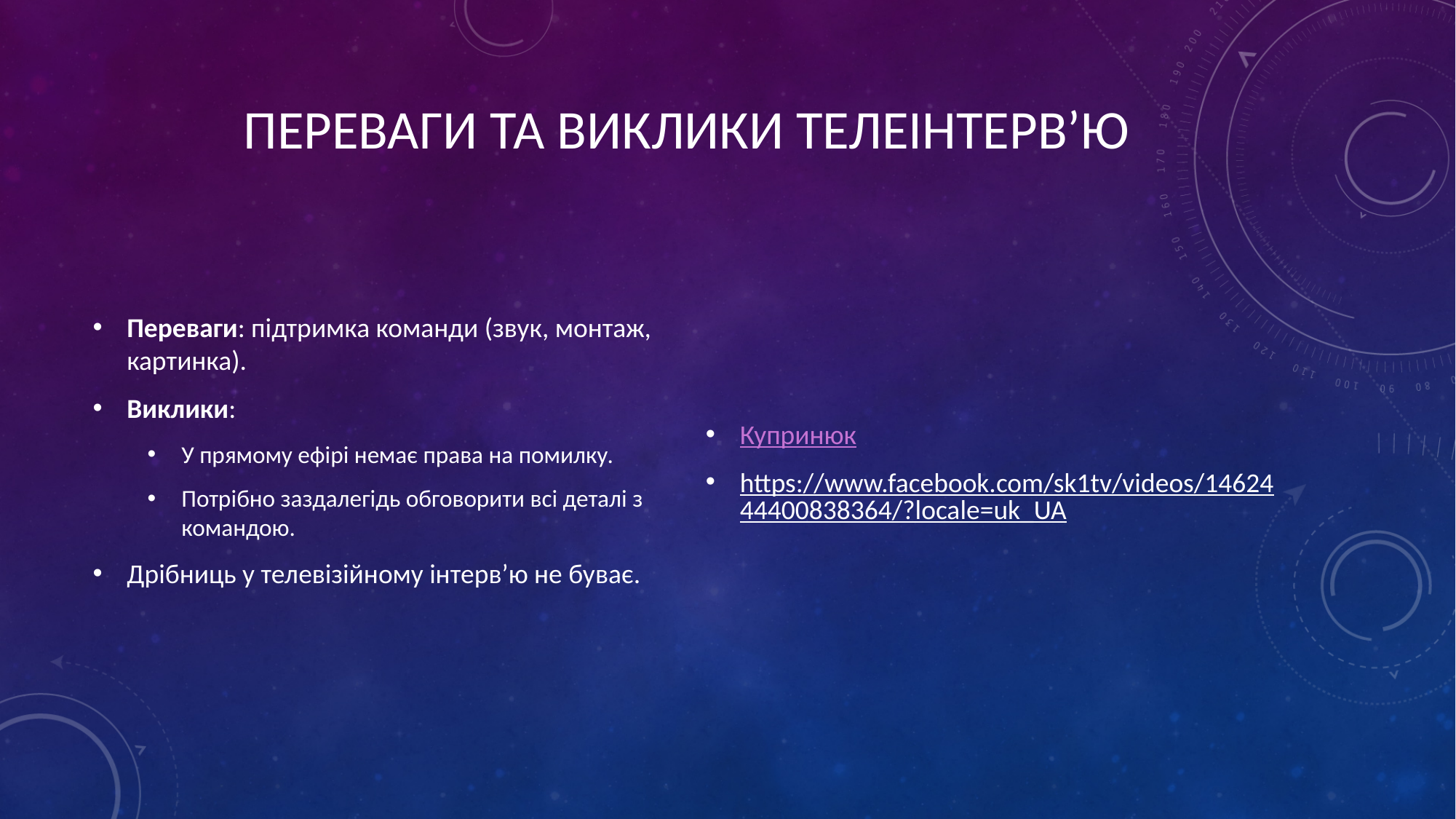

# Переваги та виклики телеінтерв’ю
Переваги: підтримка команди (звук, монтаж, картинка).
Виклики:
У прямому ефірі немає права на помилку.
Потрібно заздалегідь обговорити всі деталі з командою.
Дрібниць у телевізійному інтерв’ю не буває.

Купринюк
https://www.facebook.com/sk1tv/videos/1462444400838364/?locale=uk_UA